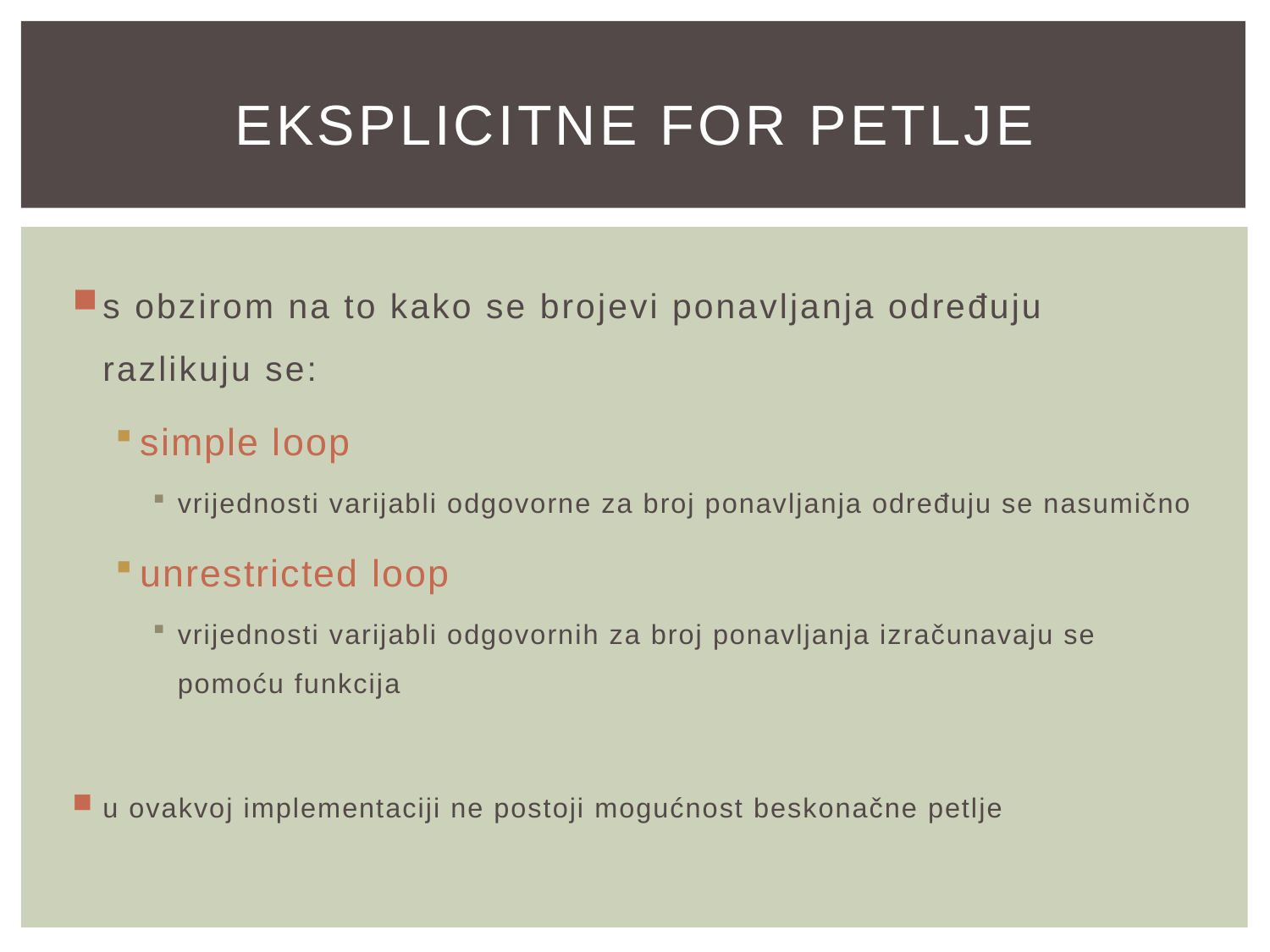

# eksplicitne for petlje
s obzirom na to kako se brojevi ponavljanja određuju razlikuju se:
simple loop
vrijednosti varijabli odgovorne za broj ponavljanja određuju se nasumično
unrestricted loop
vrijednosti varijabli odgovornih za broj ponavljanja izračunavaju se pomoću funkcija

u ovakvoj implementaciji ne postoji mogućnost beskonačne petlje